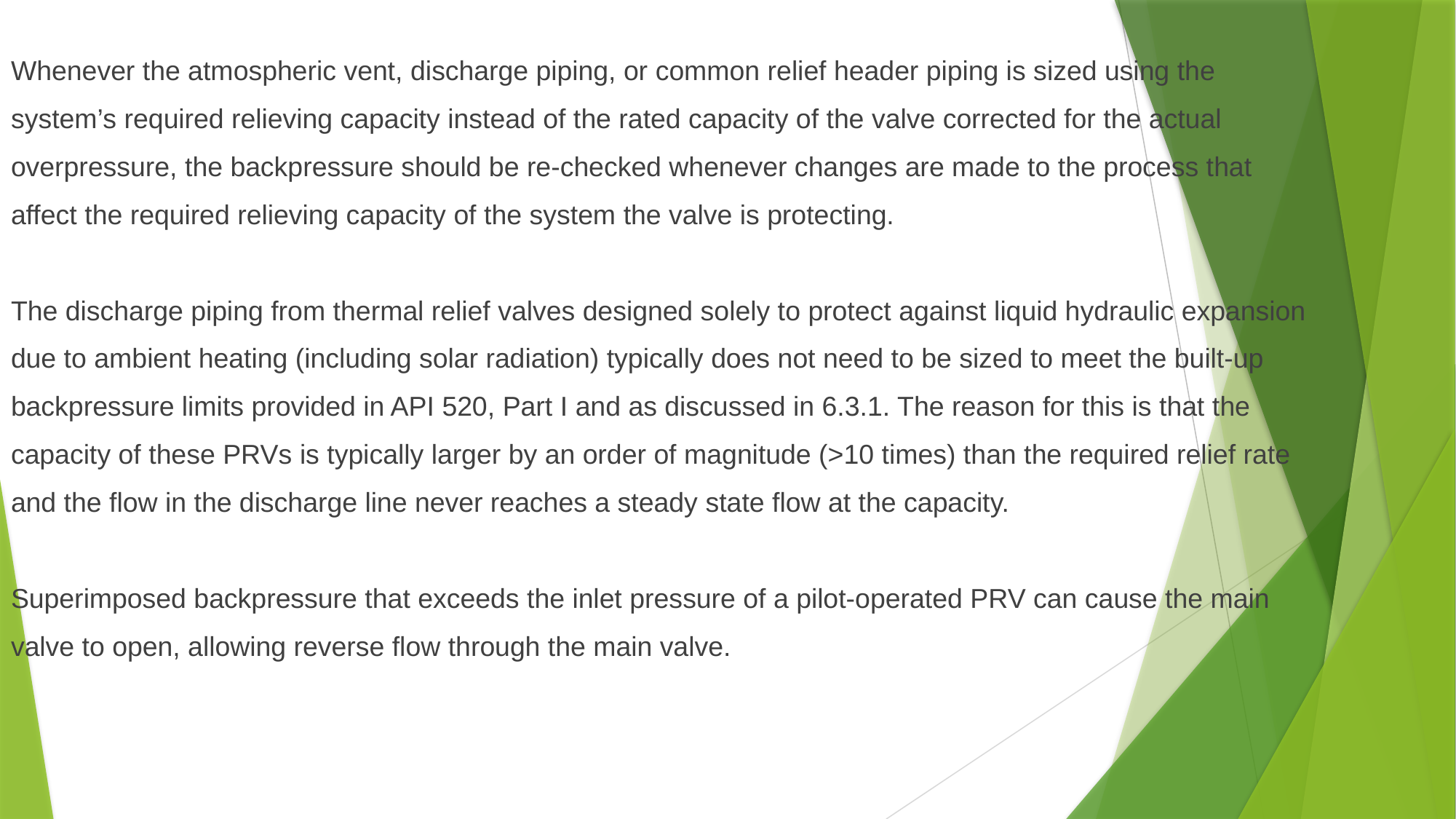

Whenever the atmospheric vent, discharge piping, or common relief header piping is sized using the
system’s required relieving capacity instead of the rated capacity of the valve corrected for the actual
overpressure, the backpressure should be re-checked whenever changes are made to the process that
affect the required relieving capacity of the system the valve is protecting.

The discharge piping from thermal relief valves designed solely to protect against liquid hydraulic expansion
due to ambient heating (including solar radiation) typically does not need to be sized to meet the built-up
backpressure limits provided in API 520, Part I and as discussed in 6.3.1. The reason for this is that the
capacity of these PRVs is typically larger by an order of magnitude (>10 times) than the required relief rate
and the flow in the discharge line never reaches a steady state flow at the capacity.

Superimposed backpressure that exceeds the inlet pressure of a pilot-operated PRV can cause the main
valve to open, allowing reverse flow through the main valve.